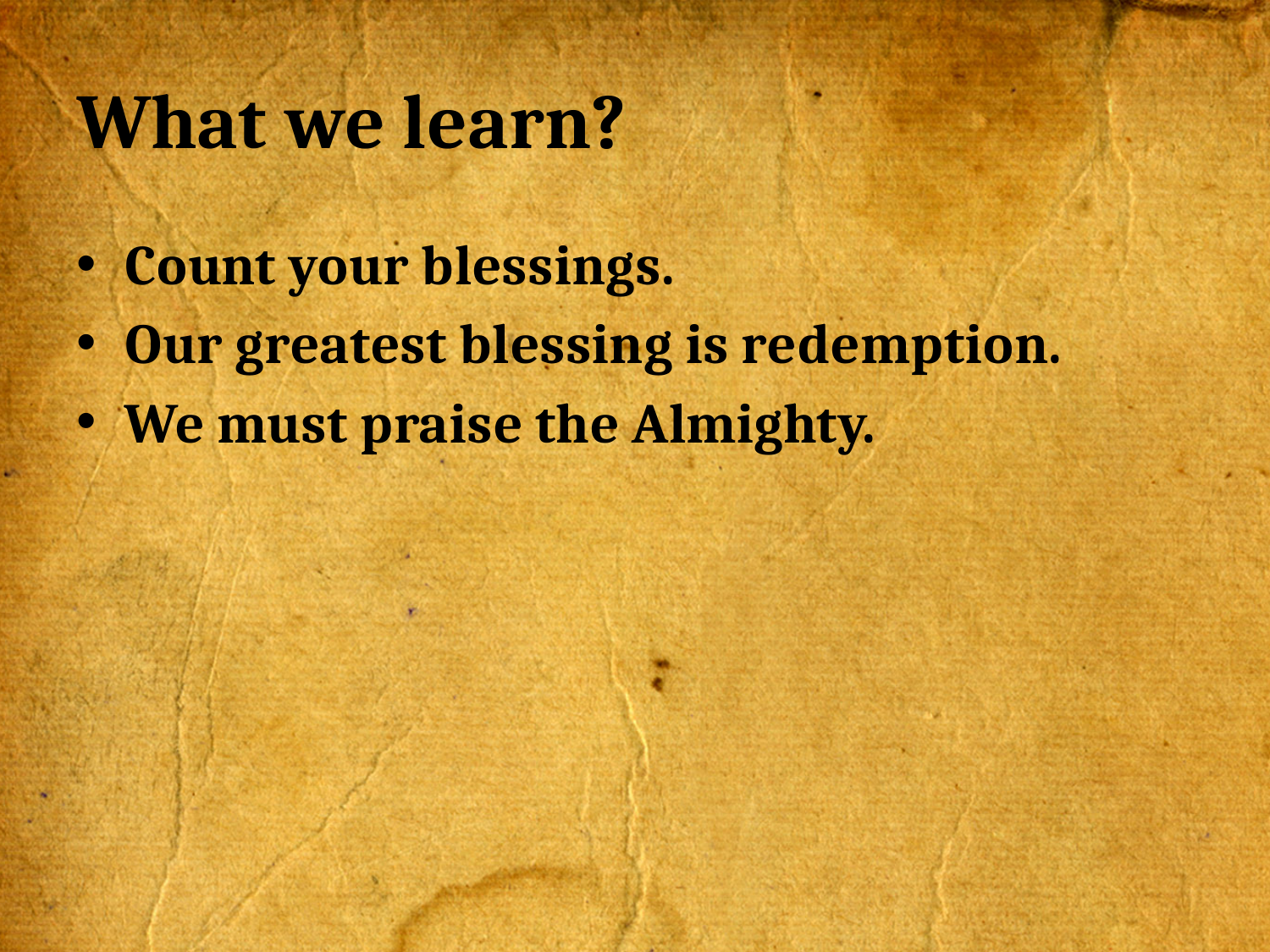

# What we learn?
Count your blessings.
Our greatest blessing is redemption.
We must praise the Almighty.